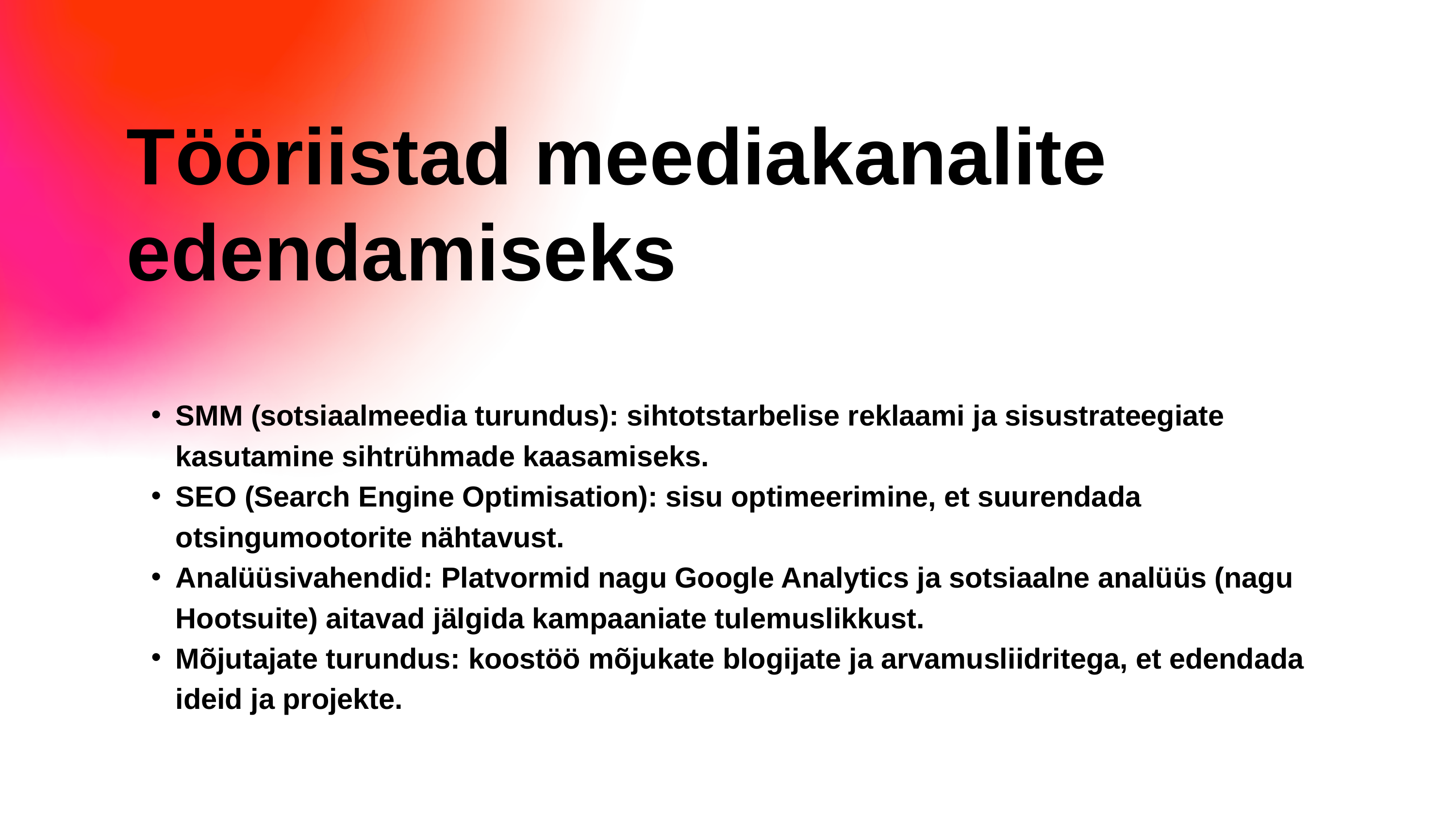

Tööriistad meediakanalite edendamiseks
SMM (sotsiaalmeedia turundus): sihtotstarbelise reklaami ja sisustrateegiate kasutamine sihtrühmade kaasamiseks.
SEO (Search Engine Optimisation): sisu optimeerimine, et suurendada otsingumootorite nähtavust.
Analüüsivahendid: Platvormid nagu Google Analytics ja sotsiaalne analüüs (nagu Hootsuite) aitavad jälgida kampaaniate tulemuslikkust.
Mõjutajate turundus: koostöö mõjukate blogijate ja arvamusliidritega, et edendada ideid ja projekte.